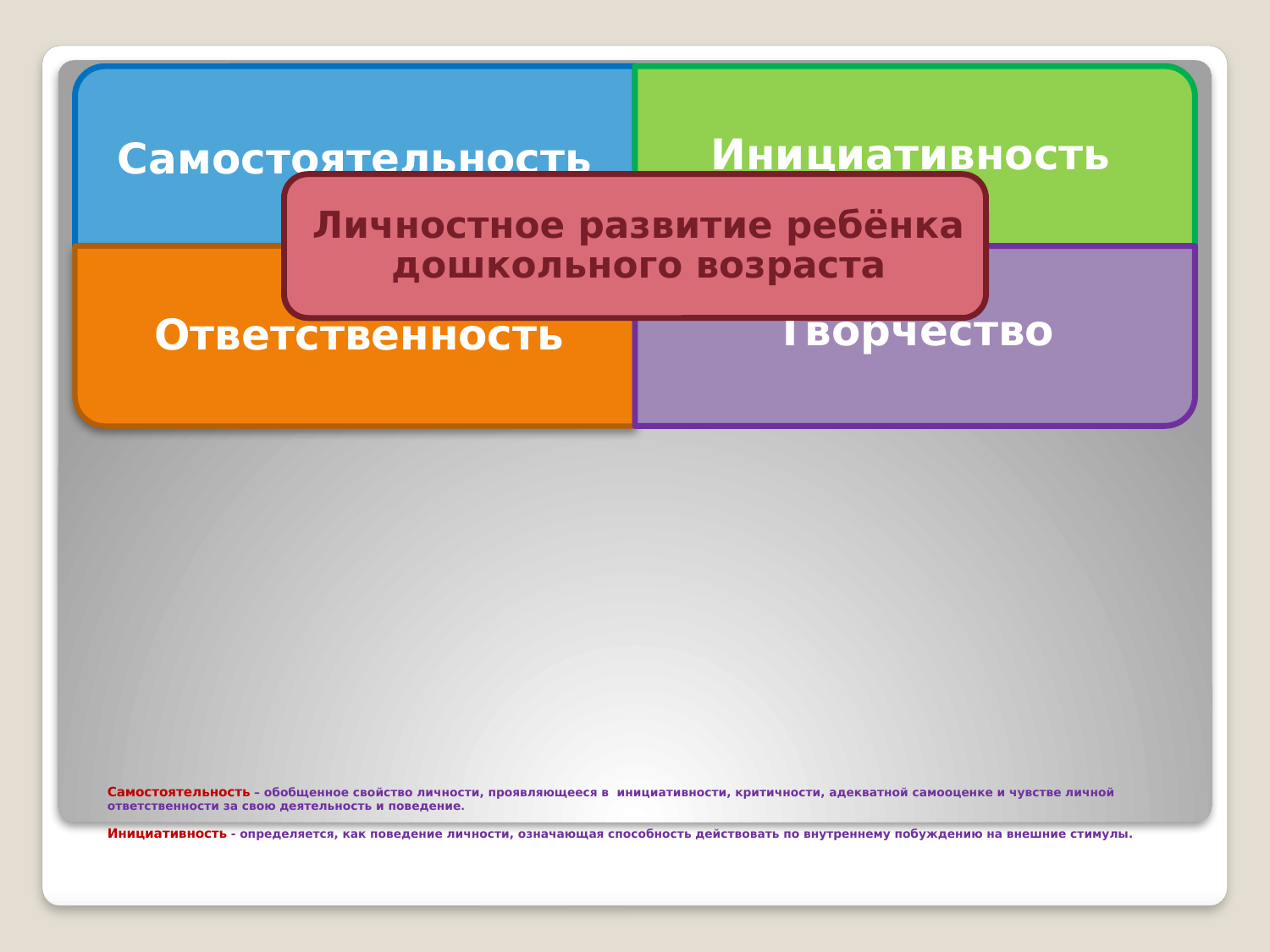

Самостоятельность
Инициативность
Ответственность
Творчество
Личностное развитие ребёнка дошкольного возраста
# Самостоятельность – обобщенное свойство личности, проявляющееся в  инициативности, критичности, адекватной самооценке и чувстве личной ответственности за свою деятельность и поведение. Инициативность - определяется, как поведение личности, означающая способность действовать по внутреннему побуждению на внешние стимулы.